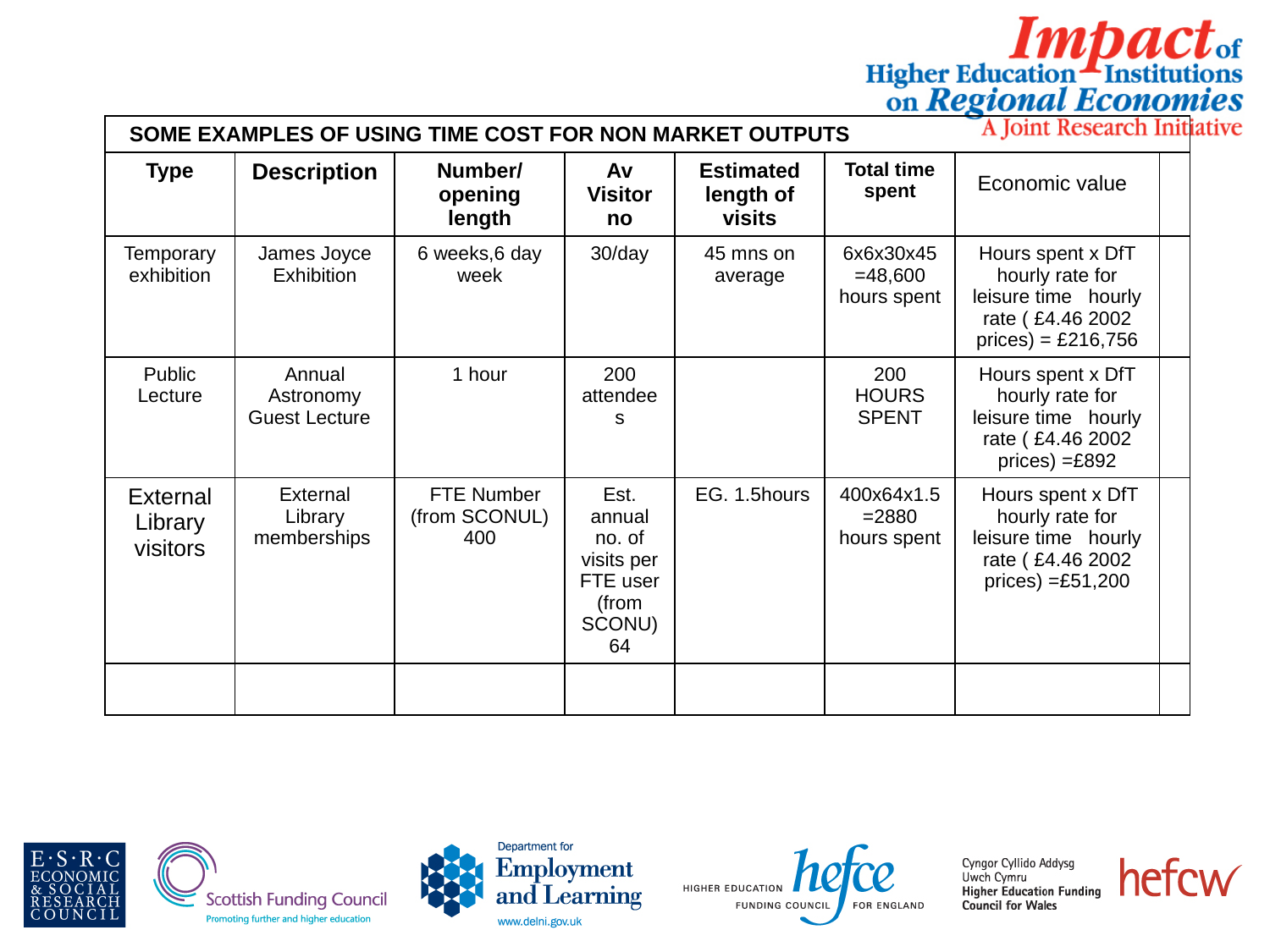

| SOME EXAMPLES OF USING TIME COST FOR NON MARKET OUTPUTS |  |  |  |  |  |  |  |
| --- | --- | --- | --- | --- | --- | --- | --- |
| Type | Description | Number/opening length | Av Visitor no | Estimated length of visits | Total time spent | Economic value |  |
| Temporary exhibition | James Joyce Exhibition | 6 weeks,6 day week | 30/day | 45 mns on average | 6x6x30x45 =48,600 hours spent | Hours spent x DfT hourly rate for leisure time hourly rate ( £4.46 2002 prices) = £216,756 |  |
| Public Lecture | Annual Astronomy Guest Lecture | 1 hour | 200 attendees |  | 200 HOURS SPENT | Hours spent x DfT hourly rate for leisure time hourly rate ( £4.46 2002 prices) =£892 |  |
| External Library visitors | External Library memberships | FTE Number (from SCONUL) 400 | Est. annual no. of visits per FTE user (from SCONU) 64 | EG. 1.5hours | 400x64x1.5=2880 hours spent | Hours spent x DfT hourly rate for leisure time hourly rate ( £4.46 2002 prices) =£51,200 |  |
|  |  |  |  |  |  |  |  |